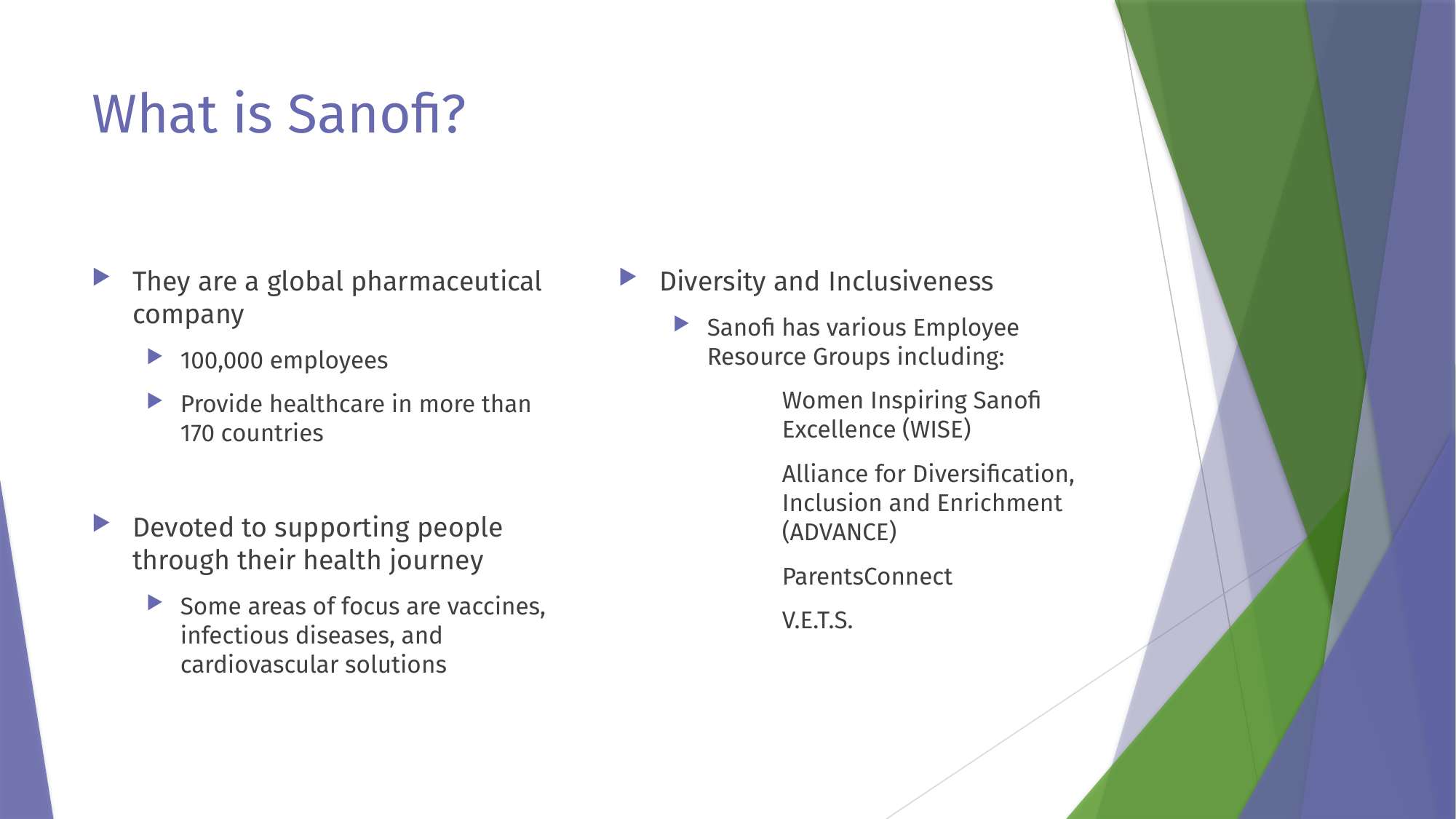

# What is Sanofi?
They are a global pharmaceutical company
100,000 employees
Provide healthcare in more than 170 countries

Devoted to supporting people through their health journey
Some areas of focus are vaccines, infectious diseases, and cardiovascular solutions

Diversity and Inclusiveness
Sanofi has various Employee Resource Groups including:
	Women Inspiring Sanofi 	Excellence (WISE)
	Alliance for Diversification, 	Inclusion and Enrichment 	(ADVANCE)
	ParentsConnect
	V.E.T.S.